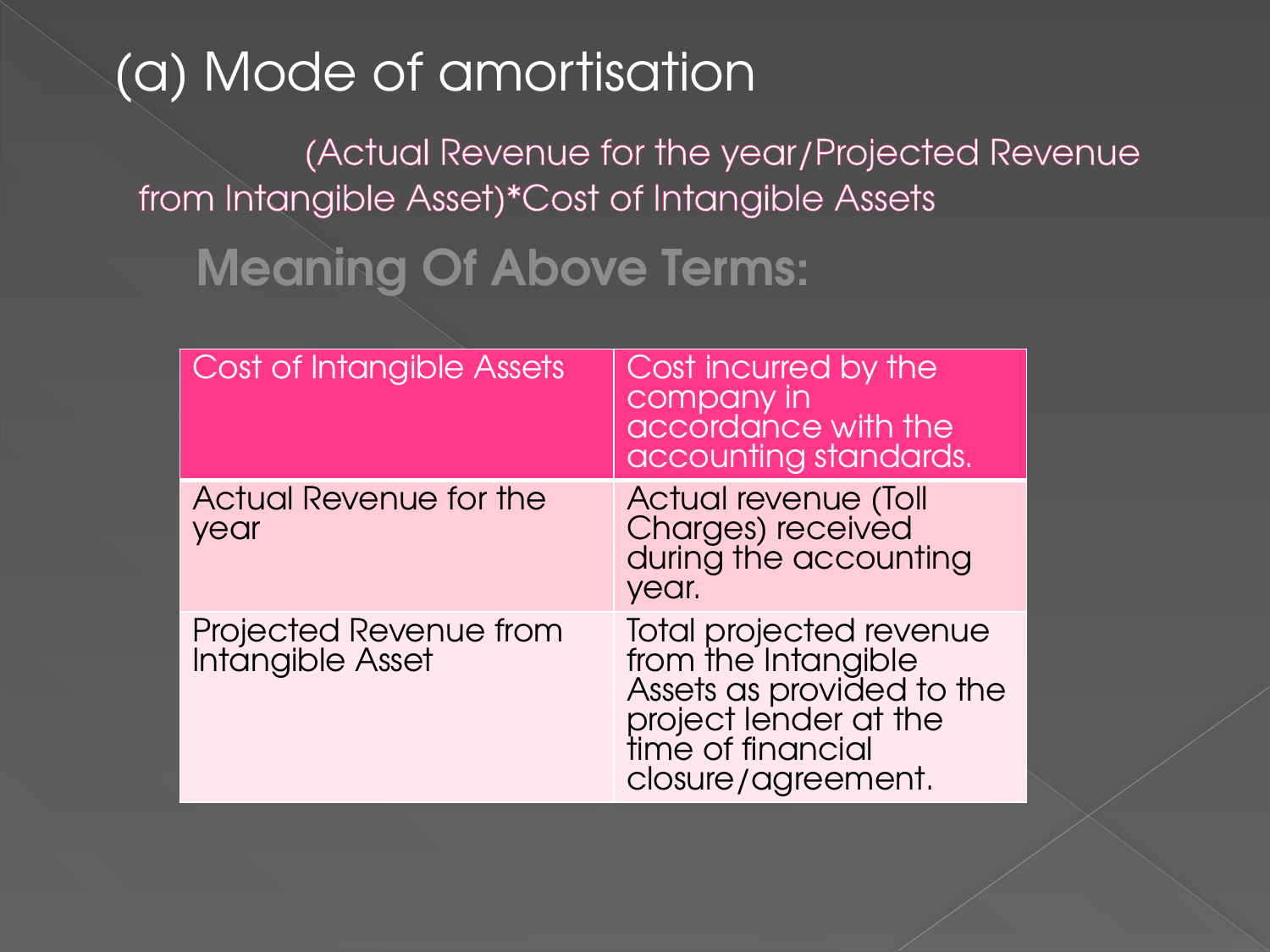

(a) Mode of amortisation
               (Actual Revenue for the year/Projected Revenue from Intangible Asset)*Cost of Intangible Assets
       Meaning Of Above Terms:
# .
| Cost of Intangible Assets | Cost incurred by the company in accordance with the accounting standards. |
| --- | --- |
| Actual Revenue for the year | Actual revenue (Toll Charges) received during the accounting year. |
| Projected Revenue from Intangible Asset | Total projected revenue from the Intangible Assets as provided to the project lender at the time of financial closure/agreement. |